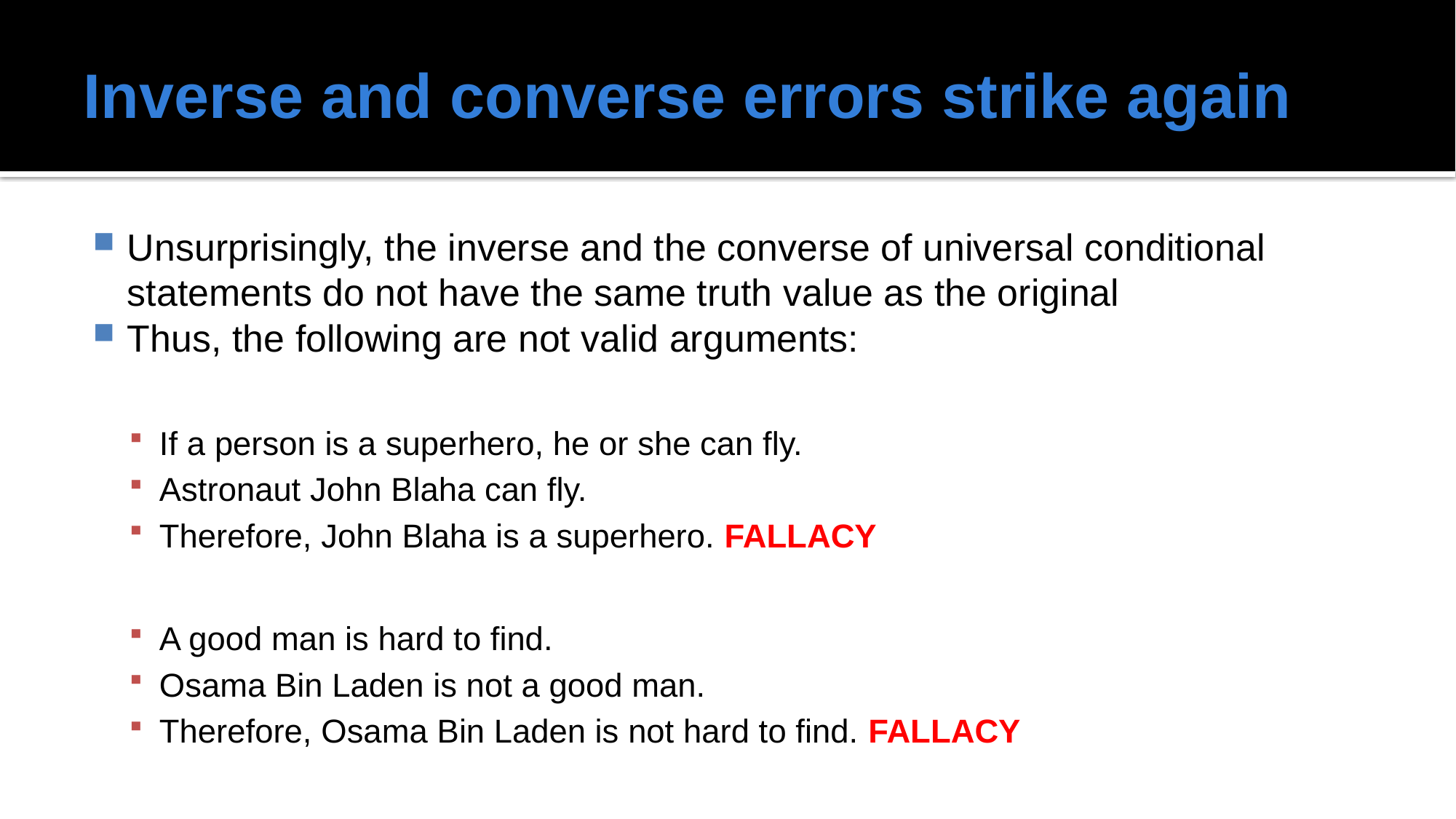

# Inverse and converse errors strike again
Unsurprisingly, the inverse and the converse of universal conditional statements do not have the same truth value as the original
Thus, the following are not valid arguments:

If a person is a superhero, he or she can fly.
Astronaut John Blaha can fly.
Therefore, John Blaha is a superhero. FALLACY

A good man is hard to find.
Osama Bin Laden is not a good man.
Therefore, Osama Bin Laden is not hard to find. FALLACY